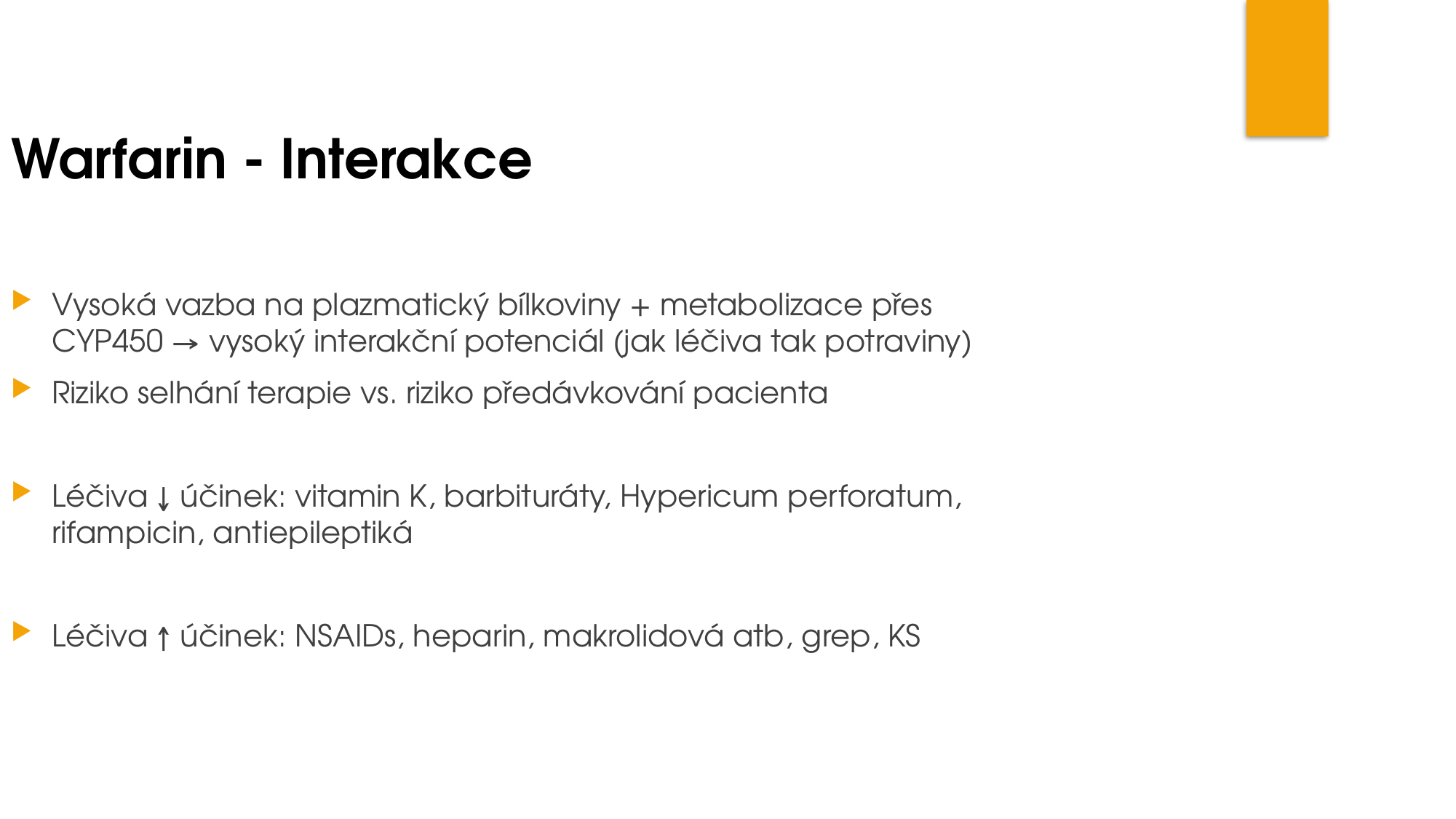

Warfarin - Interakce
Vysoká vazba na plazmatický bílkoviny + metabolizace přes CYP450 → vysoký interakční potenciál (jak léčiva tak potraviny)
Riziko selhání terapie vs. riziko předávkování pacienta

Léčiva ↓ účinek: vitamin K, barbituráty, Hypericum perforatum, rifampicin, antiepileptiká

Léčiva ↑ účinek: NSAIDs, heparin, makrolidová atb, grep, KS